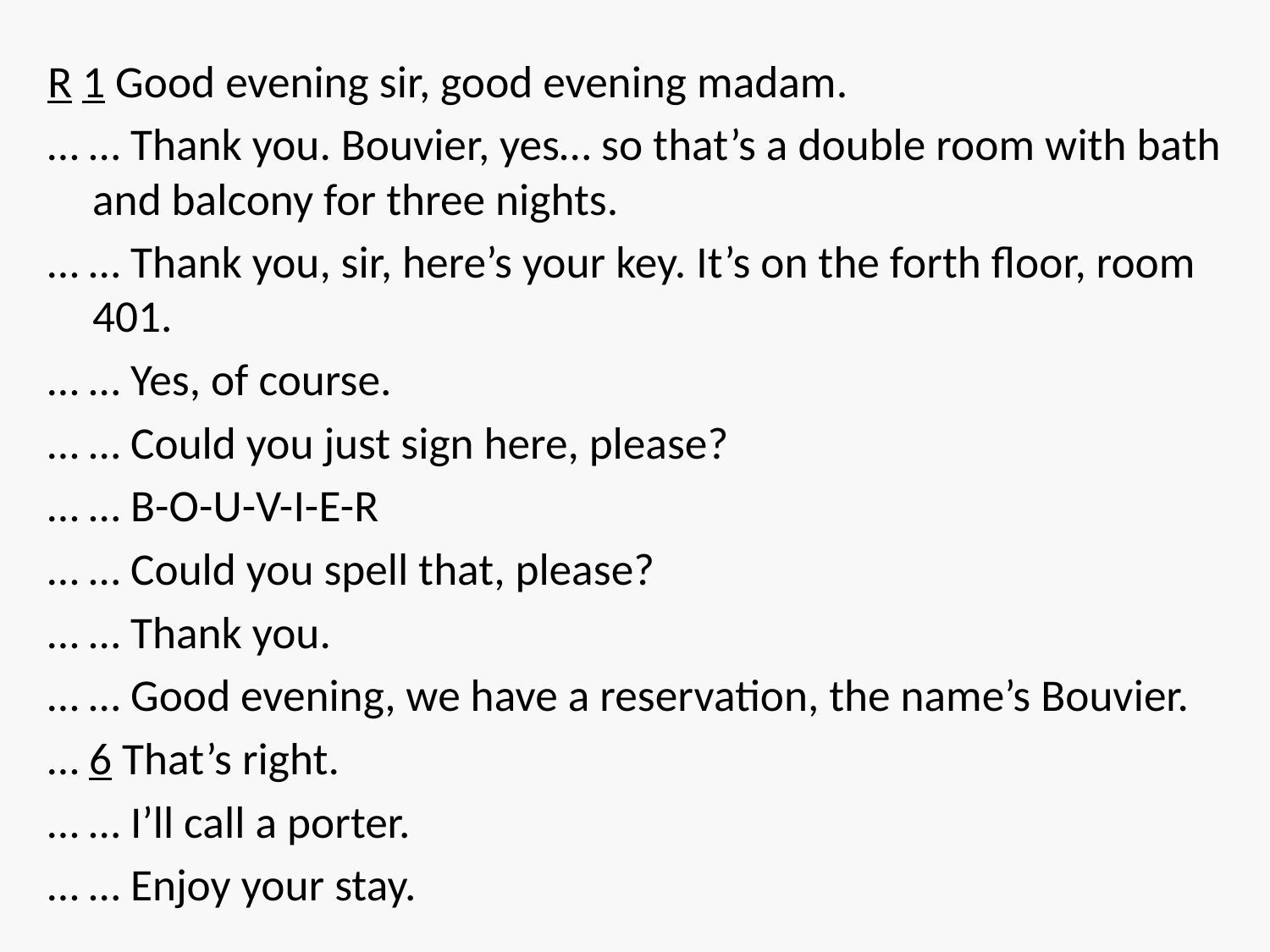

R 1 Good evening sir, good evening madam.
… … Thank you. Bouvier, yes… so that’s a double room with bath and balcony for three nights.
… … Thank you, sir, here’s your key. It’s on the forth floor, room 401.
… … Yes, of course.
… … Could you just sign here, please?
… … B-O-U-V-I-E-R
… … Could you spell that, please?
… … Thank you.
… … Good evening, we have a reservation, the name’s Bouvier.
… 6 That’s right.
… … I’ll call a porter.
… … Enjoy your stay.